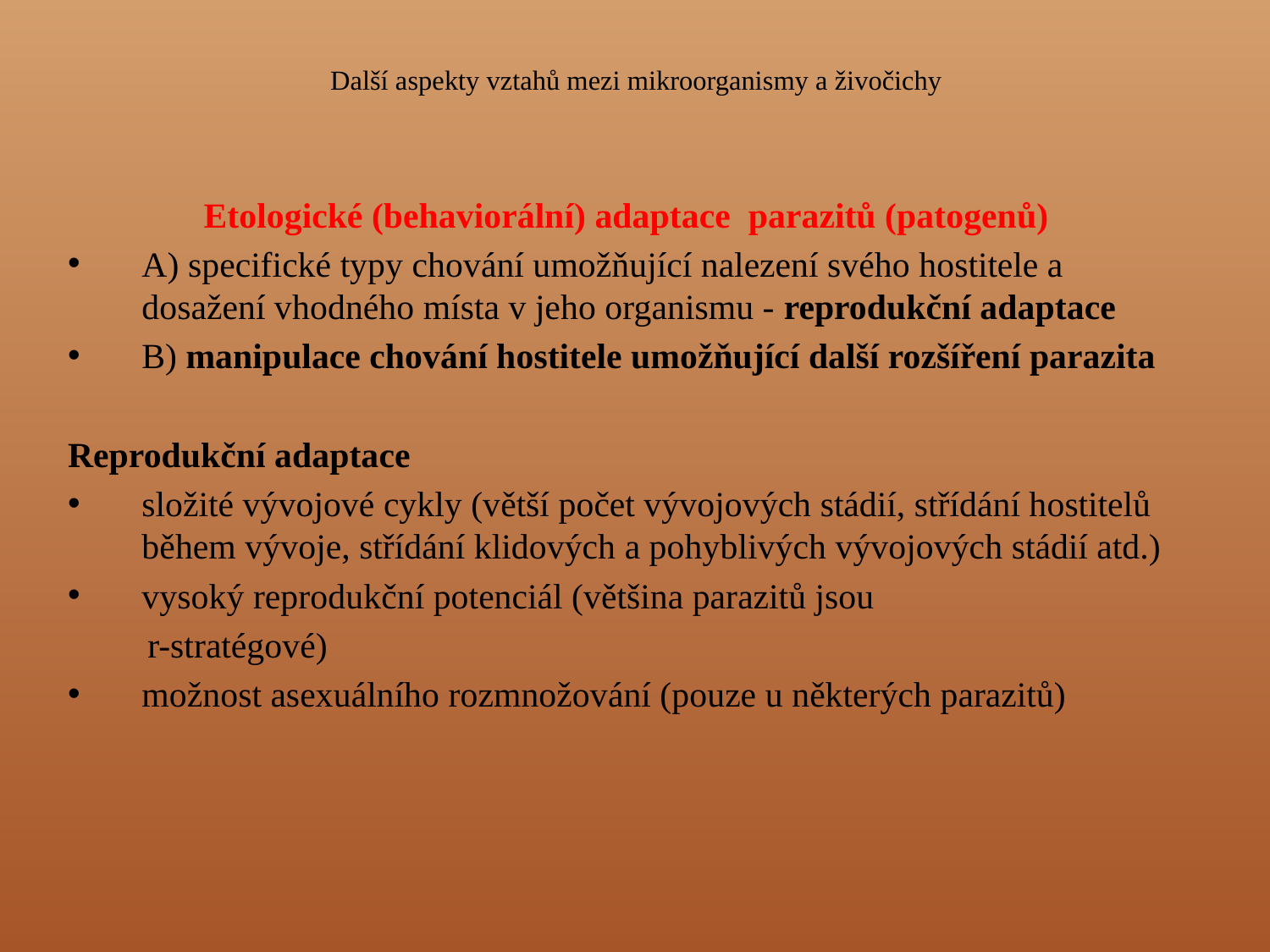

# Další aspekty vztahů mezi mikroorganismy a živočichy
Etologické (behaviorální) adaptace  parazitů (patogenů)
A) specifické typy chování umožňující nalezení svého hostitele a dosažení vhodného místa v jeho organismu - reprodukční adaptace
B) manipulace chování hostitele umožňující další rozšíření parazita

Reprodukční adaptace
složité vývojové cykly (větší počet vývojových stádií, střídání hostitelů během vývoje, střídání klidových a pohyblivých vývojových stádií atd.)
vysoký reprodukční potenciál (většina parazitů jsou
         r-stratégové)
možnost asexuálního rozmnožování (pouze u některých parazitů)